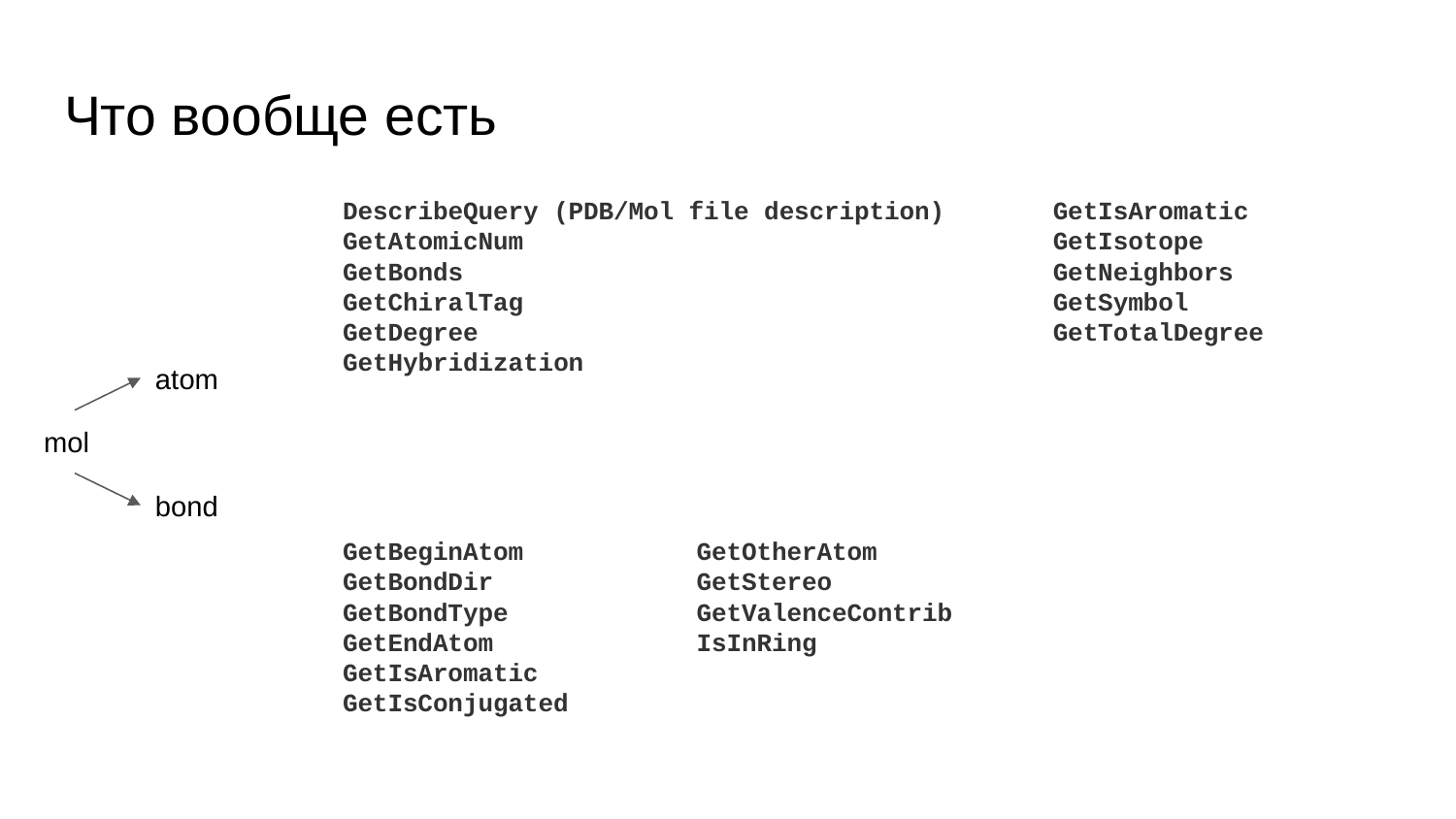

# Что вообще есть
DescribeQuery (PDB/Mol file description)
GetAtomicNum
GetBonds
GetChiralTag
GetDegree
GetHybridization
GetIsAromatic
GetIsotope
GetNeighbors
GetSymbol
GetTotalDegree
atom
mol
bond
GetBeginAtom
GetBondDir
GetBondType
GetEndAtom
GetIsAromatic
GetIsConjugated
GetOtherAtom
GetStereo
GetValenceContrib
IsInRing